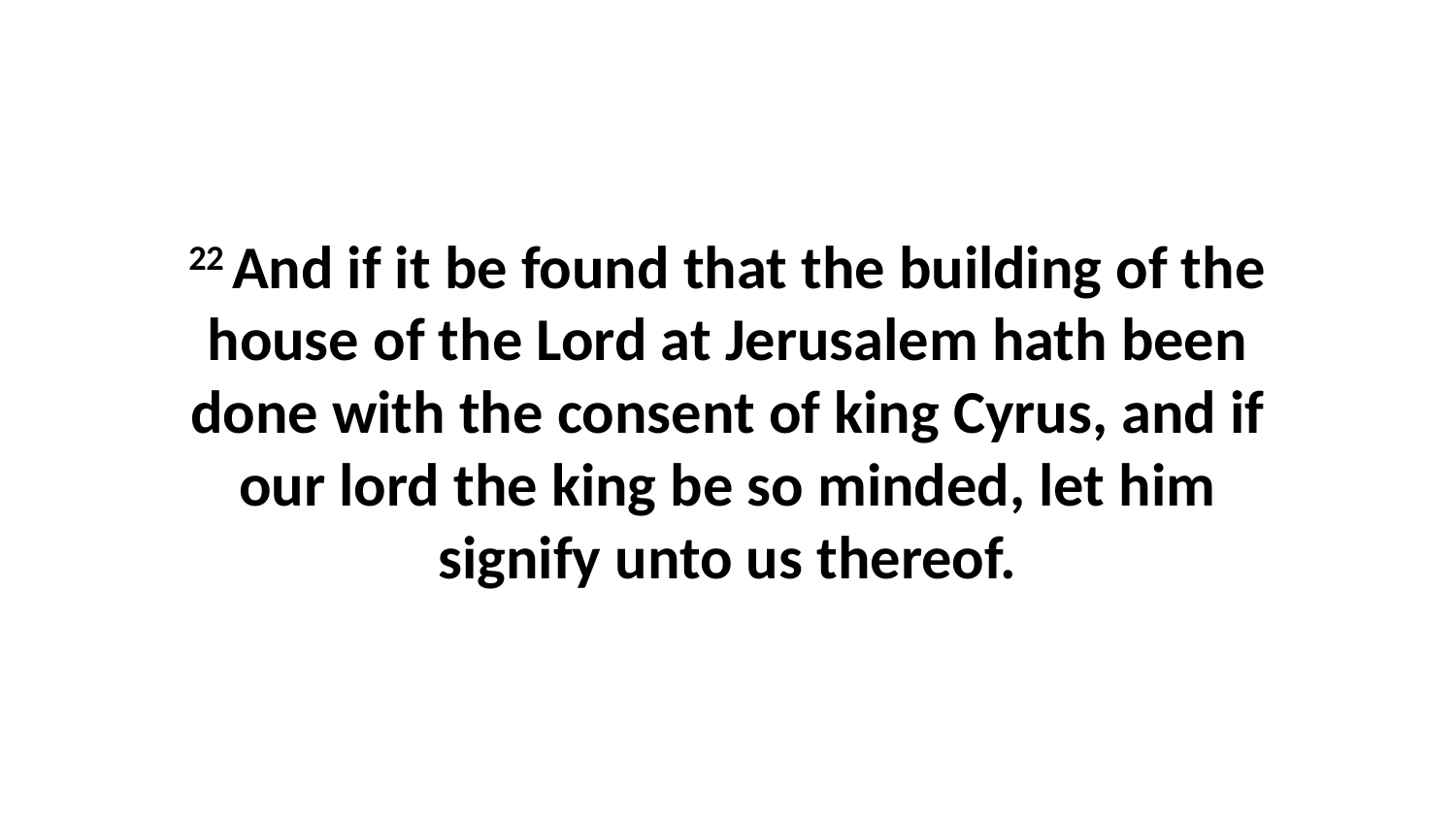

22 And if it be found that the building of the house of the Lord at Jerusalem hath been done with the consent of king Cyrus, and if our lord the king be so minded, let him signify unto us thereof.